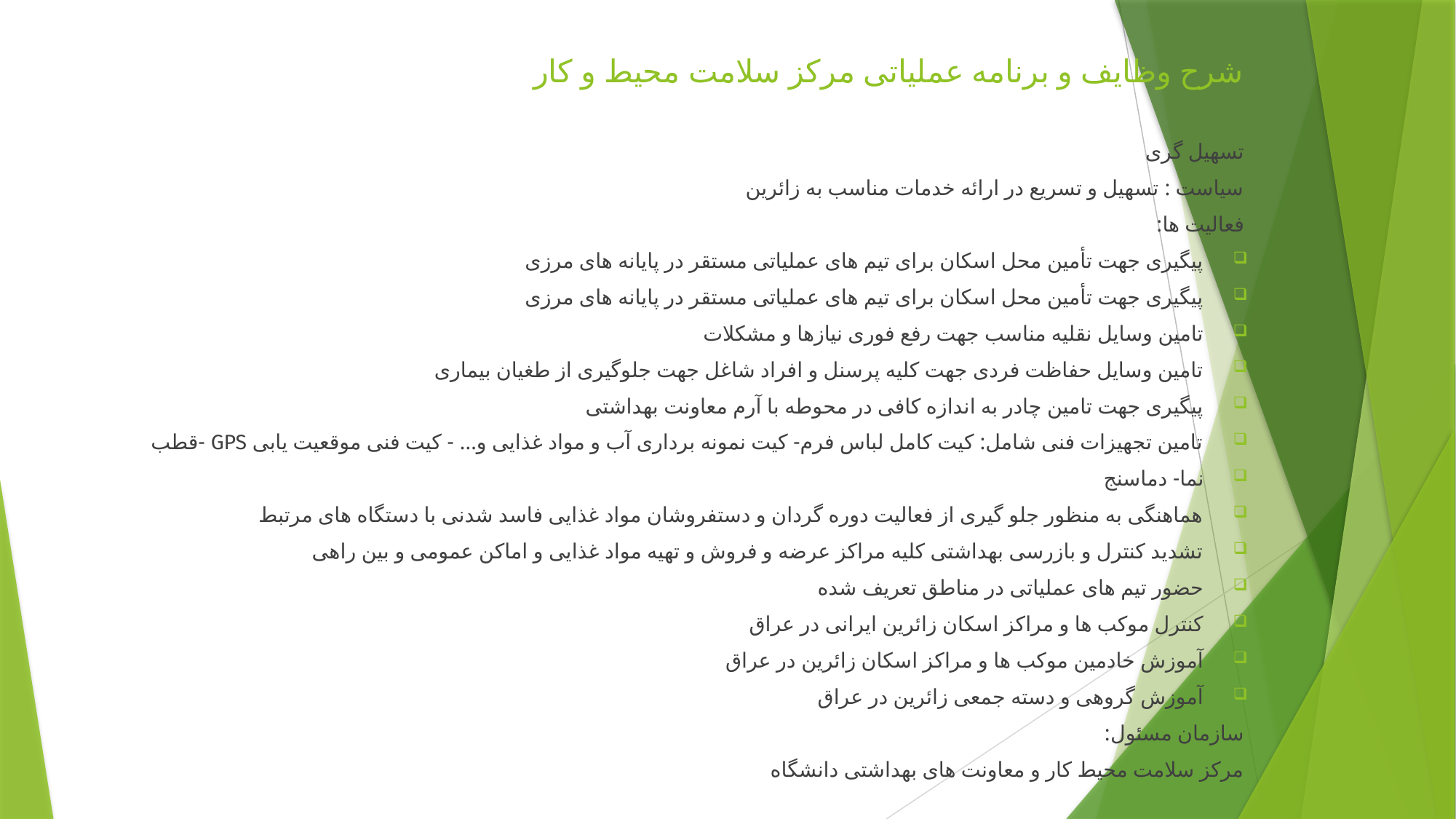

# شرح وظایف و برنامه عملیاتی مرکز سلامت محیط و کار
تسهیل گری
سیاست : تسهیل و تسریع در ارائه خدمات مناسب به زائرین
فعالیت ها:
پیگیری جهت تأمین محل اسکان برای تیم های عملیاتی مستقر در پایانه های مرزی
پیگیری جهت تأمین محل اسکان برای تیم های عملیاتی مستقر در پایانه های مرزی
تامین وسایل نقلیه مناسب جهت رفع فوری نیازها و مشکلات
تامین وسایل حفاظت فردی جهت کلیه پرسنل و افراد شاغل جهت جلوگیری از طغیان بیماری
پیگیری جهت تامین چادر به اندازه کافی در محوطه با آرم معاونت بهداشتی
تامین تجهیزات فنی شامل: کیت کامل لباس فرم- کیت نمونه برداری آب و مواد غذایی و... - کیت فنی موقعیت یابی GPS -قطب
نما- دماسنج
هماهنگی به منظور جلو گیری از فعالیت دوره گردان و دستفروشان مواد غذایی فاسد شدنی با دستگاه های مرتبط
تشدید کنترل و بازرسی بهداشتی کلیه مراکز عرضه و فروش و تهیه مواد غذایی و اماکن عمومی و بین راهی
حضور تیم های عملیاتی در مناطق تعریف شده
کنترل موکب ها و مراکز اسکان زائرین ایرانی در عراق
آموزش خادمین موکب ها و مراکز اسکان زائرین در عراق
آموزش گروهی و دسته جمعی زائرین در عراق
سازمان مسئول:
مرکز سلامت محیط کار و معاونت های بهداشتی دانشگاه